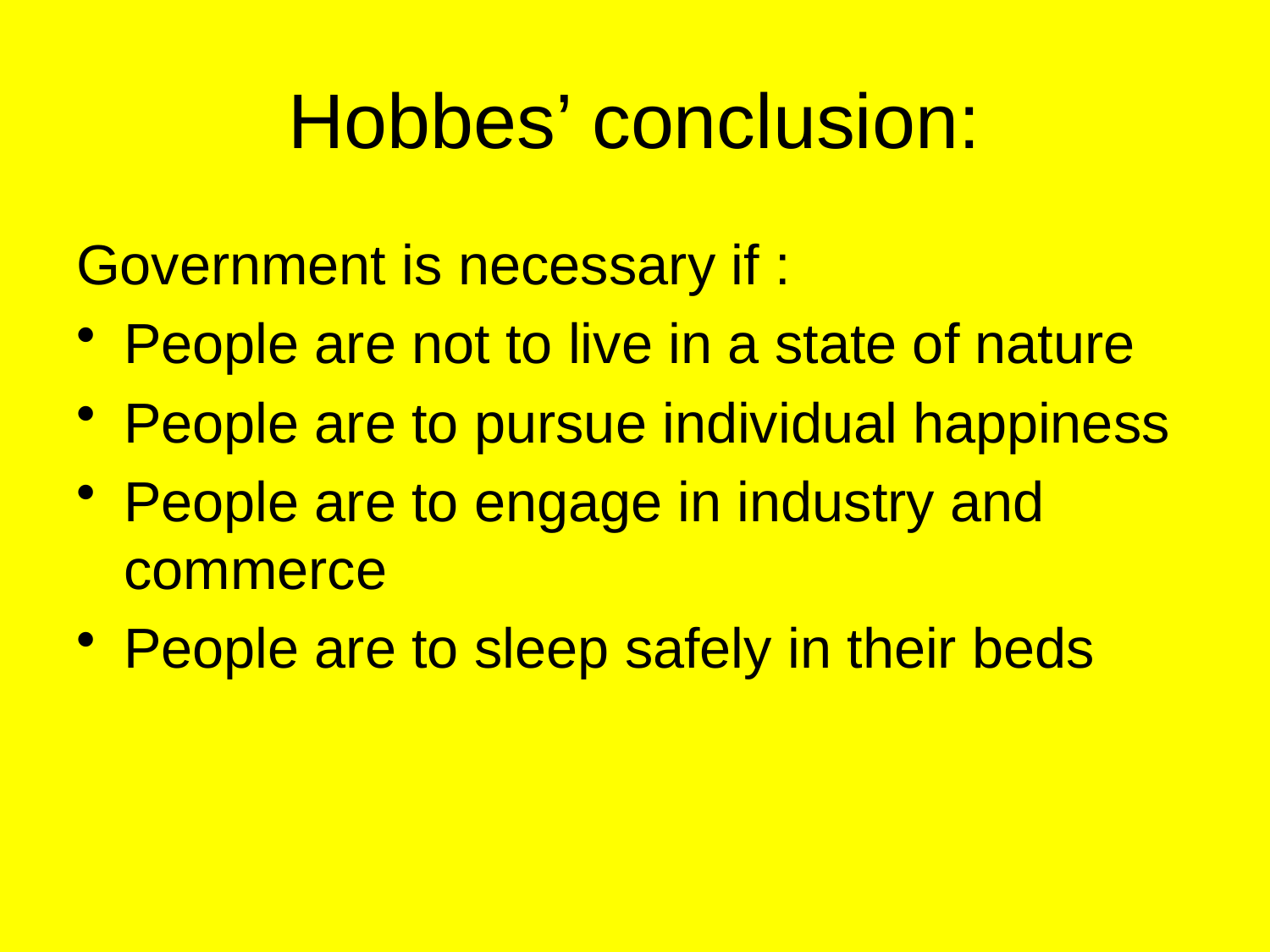

# Hobbes’ conclusion:
Government is necessary if :
People are not to live in a state of nature
People are to pursue individual happiness
People are to engage in industry and commerce
People are to sleep safely in their beds